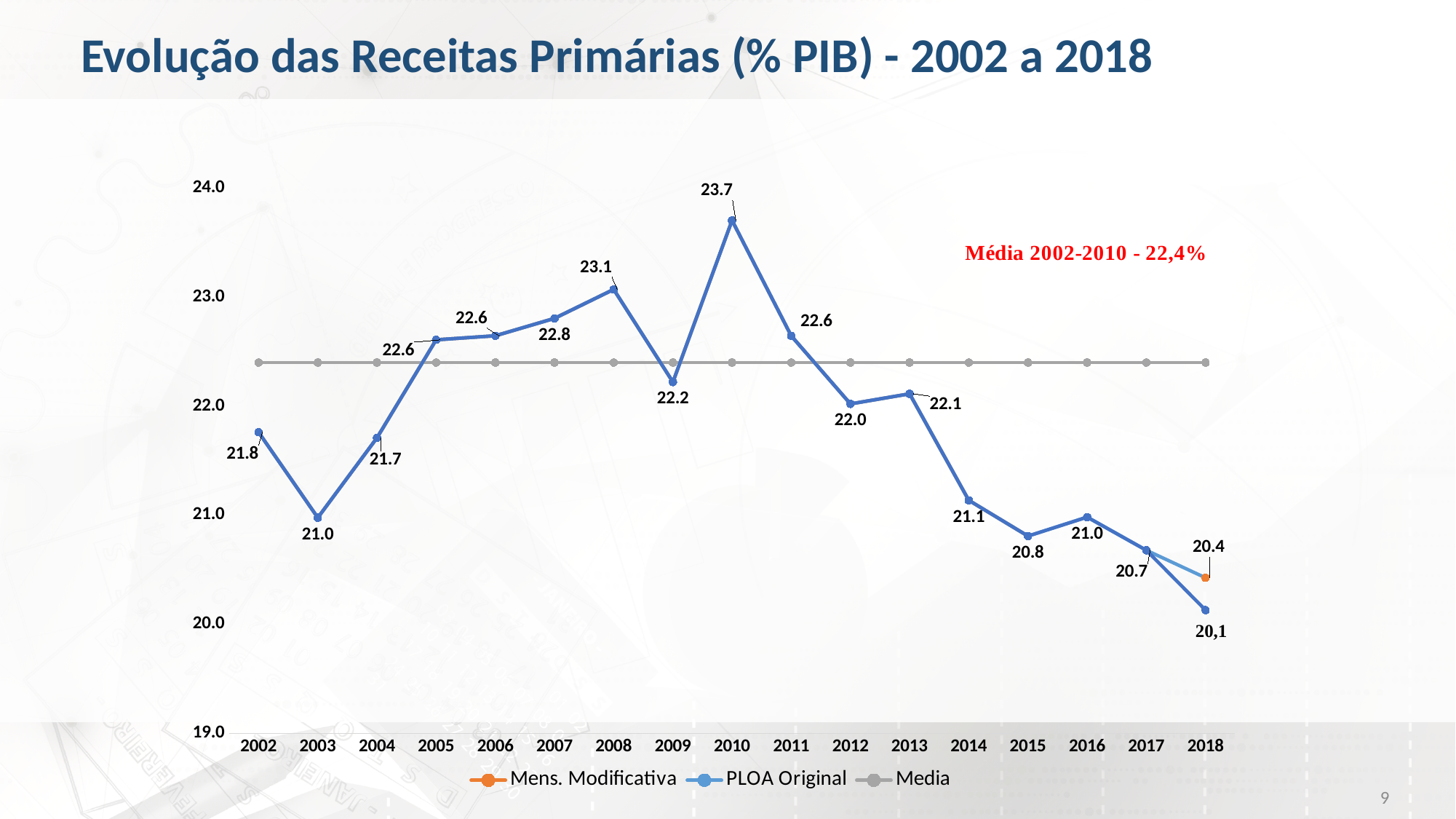

# Evolução das Receitas Primárias (% PIB) - 2002 a 2018

[unsupported chart]

9